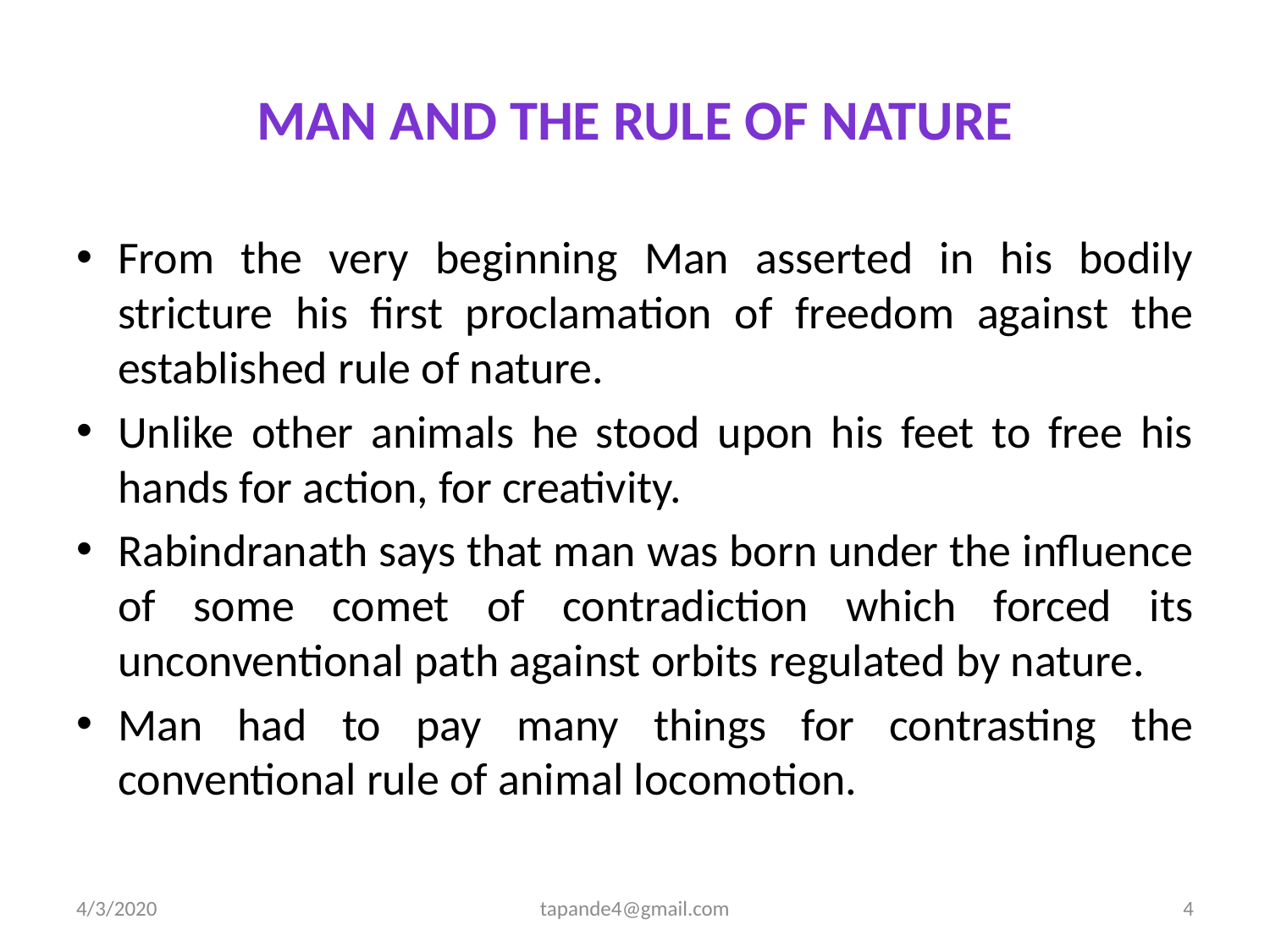

# Man and the rule of nature
From the very beginning Man asserted in his bodily stricture his first proclamation of freedom against the established rule of nature.
Unlike other animals he stood upon his feet to free his hands for action, for creativity.
Rabindranath says that man was born under the influence of some comet of contradiction which forced its unconventional path against orbits regulated by nature.
Man had to pay many things for contrasting the conventional rule of animal locomotion.

4/3/2020
tapande4@gmail.com
4